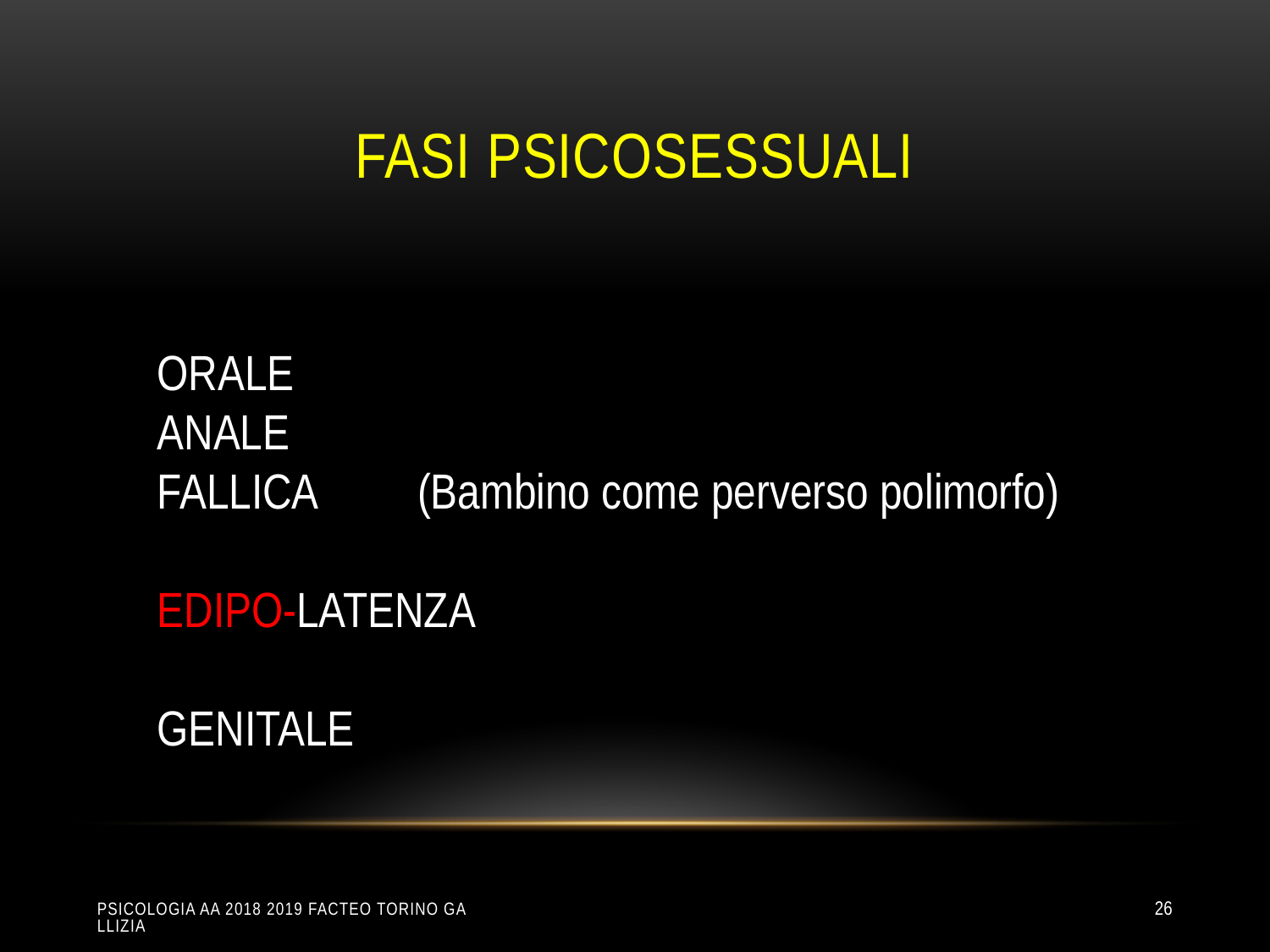

# FASI PSICOSESSUALI

ORALE
ANALE
FALLICA         (Bambino come perverso polimorfo)

EDIPO-LATENZA

GENITALE
Psicologia aa 2018 2019 Facteo Torino Gallizia
26